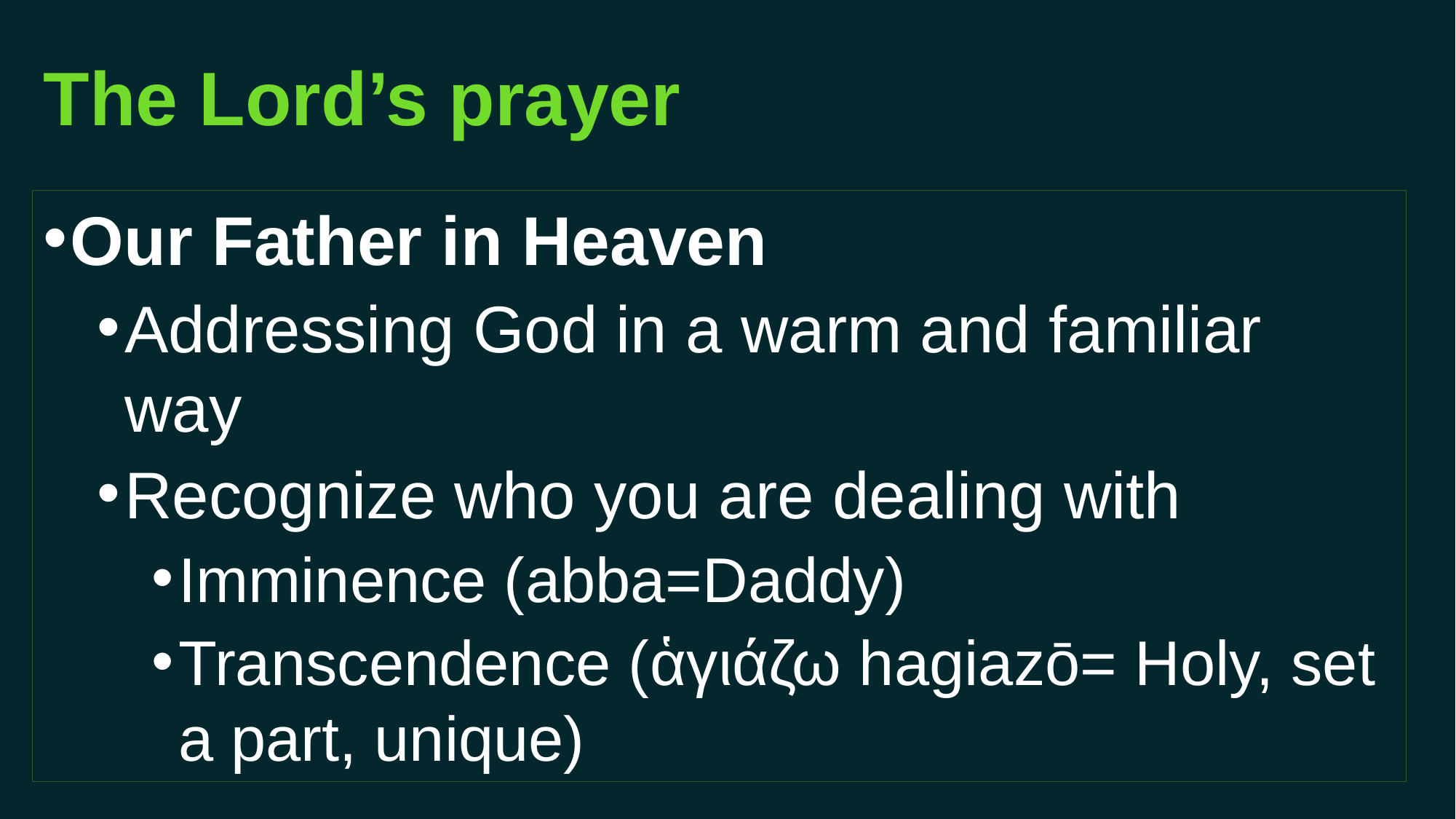

# The Lord’s prayer
Our Father in Heaven
Addressing God in a warm and familiar way
Recognize who you are dealing with
Imminence (abba=Daddy)
Transcendence (ἁγιάζω hagiazō= Holy, set a part, unique)